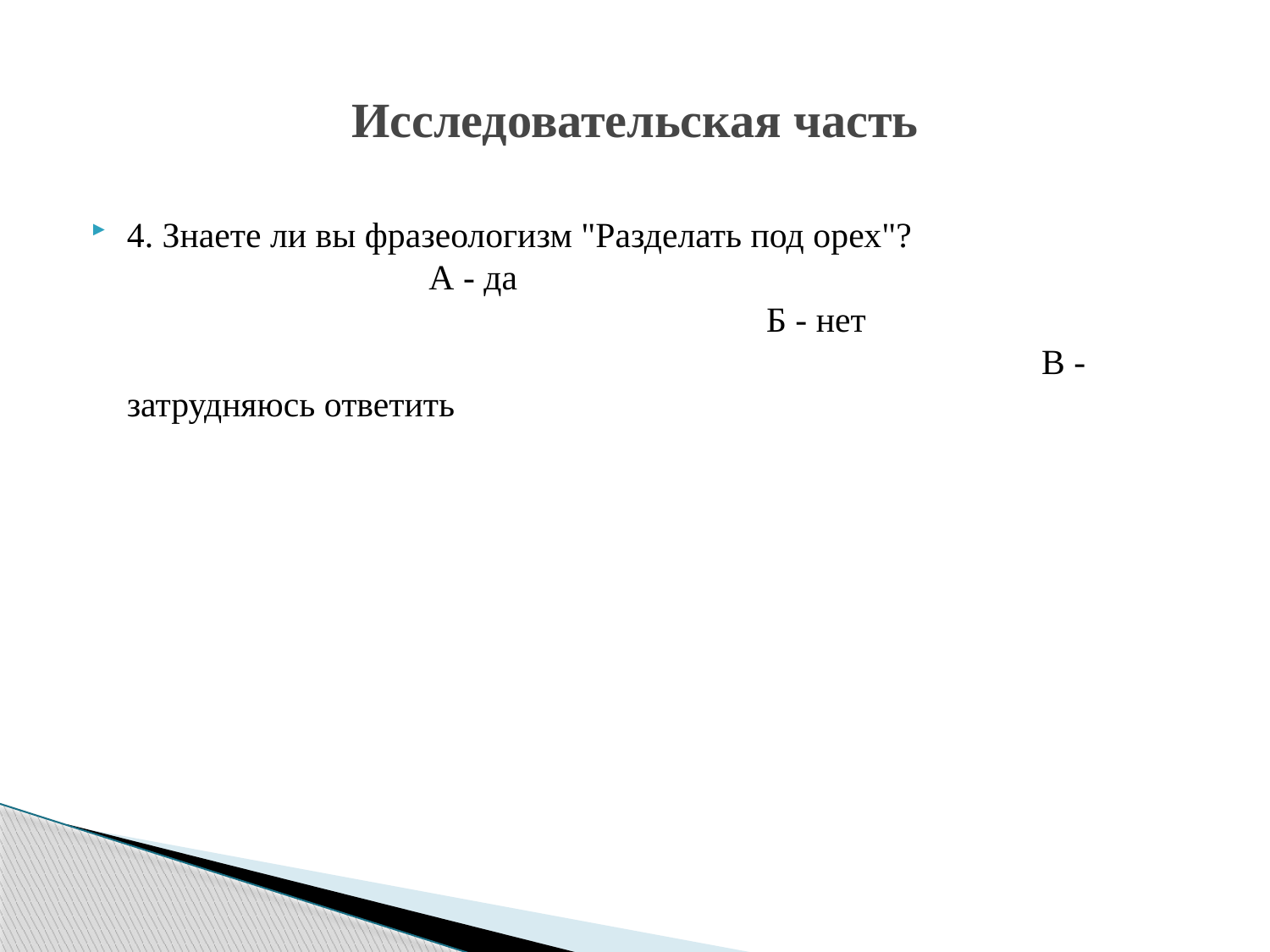

# Исследовательская часть
4. Знаете ли вы фразеологизм "Разделать под орех"?                                                                  А - да                                                                                                                                                     Б - нет                                                                                                                                            В - затрудняюсь ответить